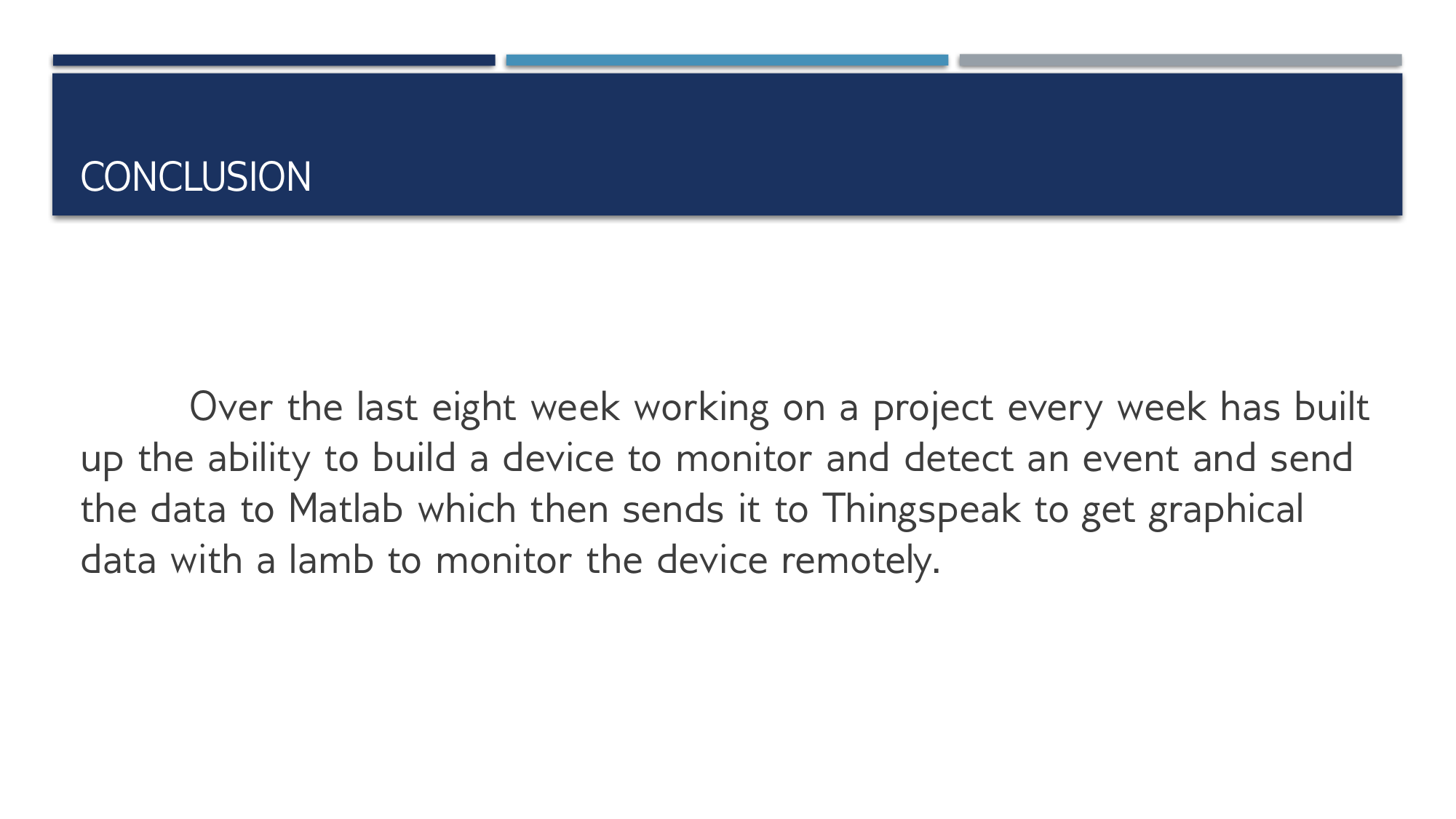

# Conclusion
	Over the last eight week working on a project every week has built up the ability to build a device to monitor and detect an event and send the data to Matlab which then sends it to Thingspeak to get graphical data with a lamb to monitor the device remotely.